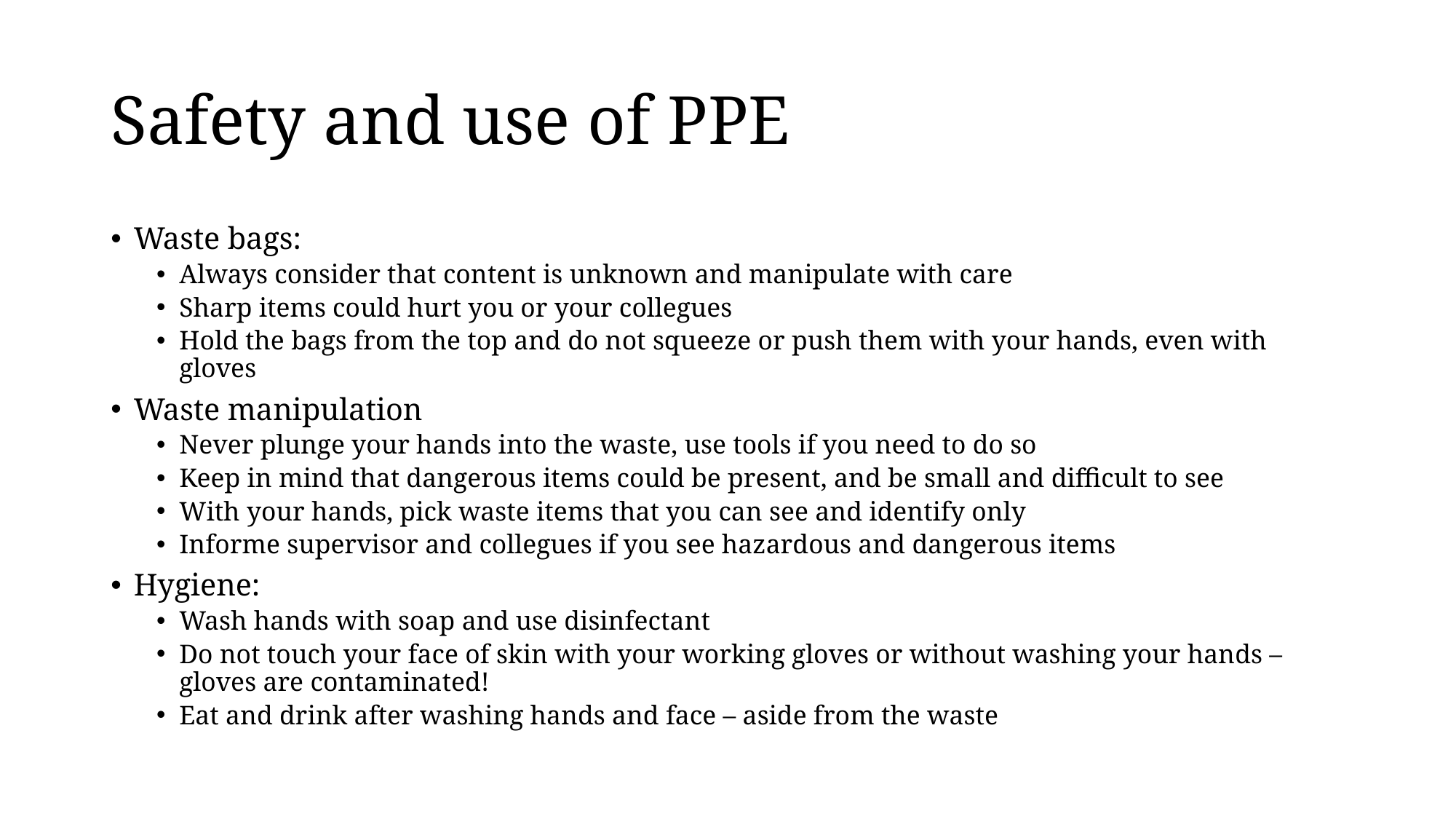

# Safety and use of PPE
Waste bags:
Always consider that content is unknown and manipulate with care
Sharp items could hurt you or your collegues
Hold the bags from the top and do not squeeze or push them with your hands, even with gloves
Waste manipulation
Never plunge your hands into the waste, use tools if you need to do so
Keep in mind that dangerous items could be present, and be small and difficult to see
With your hands, pick waste items that you can see and identify only
Informe supervisor and collegues if you see hazardous and dangerous items
Hygiene:
Wash hands with soap and use disinfectant
Do not touch your face of skin with your working gloves or without washing your hands – gloves are contaminated!
Eat and drink after washing hands and face – aside from the waste